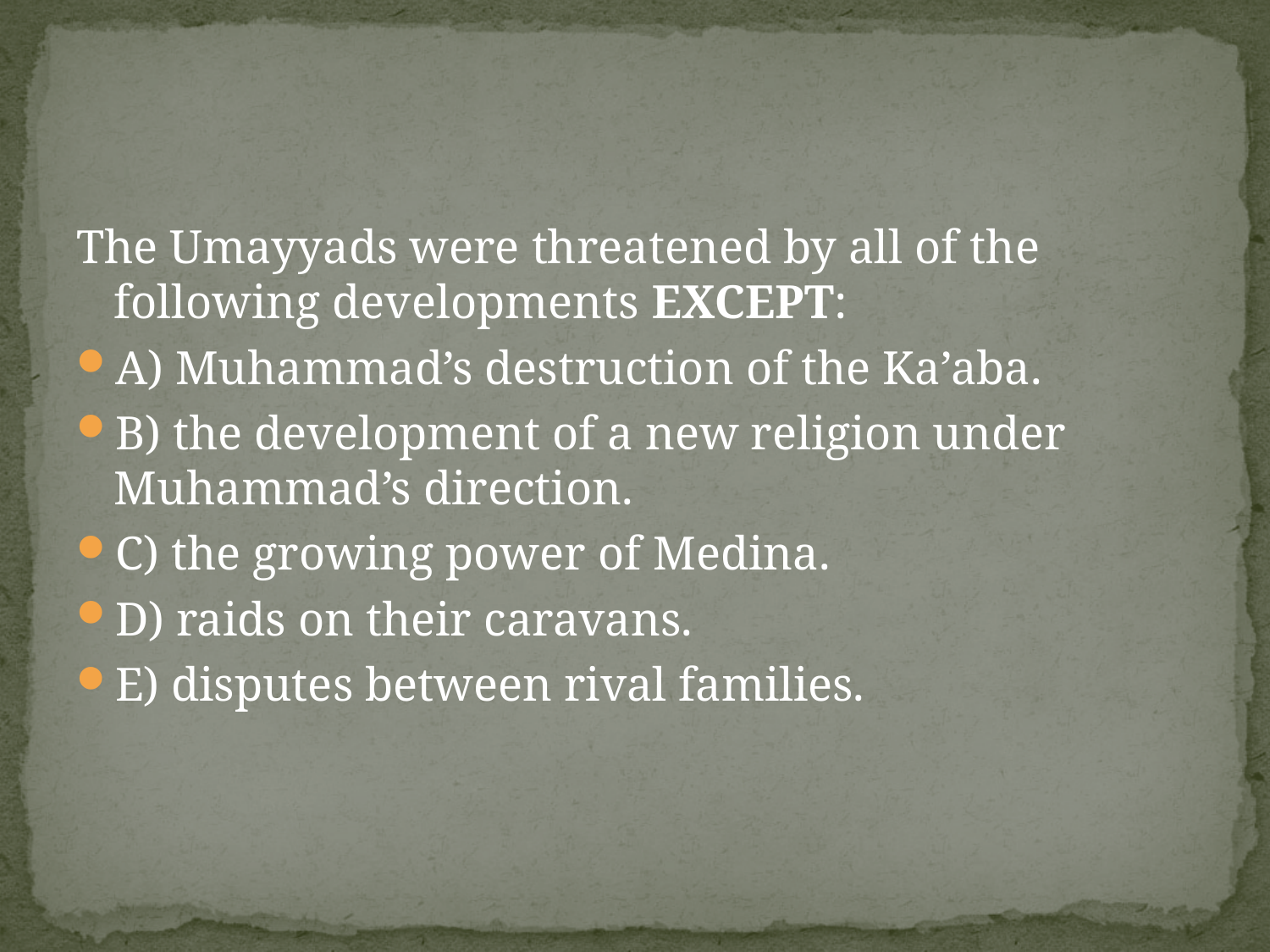

#
The Umayyads were threatened by all of the following developments EXCEPT:
A) Muhammad’s destruction of the Ka’aba.
B) the development of a new religion under Muhammad’s direction.
C) the growing power of Medina.
D) raids on their caravans.
E) disputes between rival families.